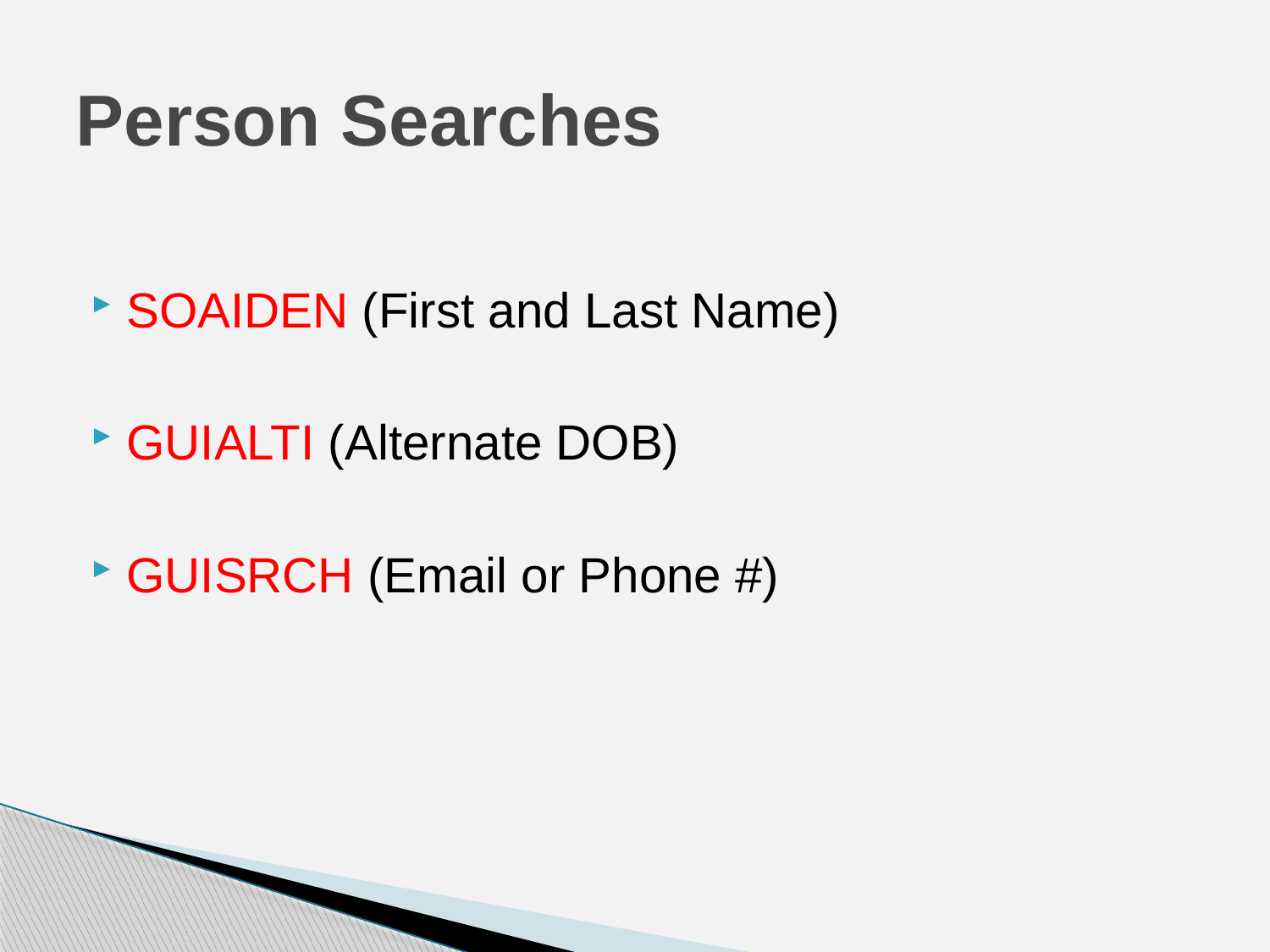

# Person Searches

SOAIDEN (First and Last Name)

GUIALTI (Alternate DOB)

GUISRCH (Email or Phone #)